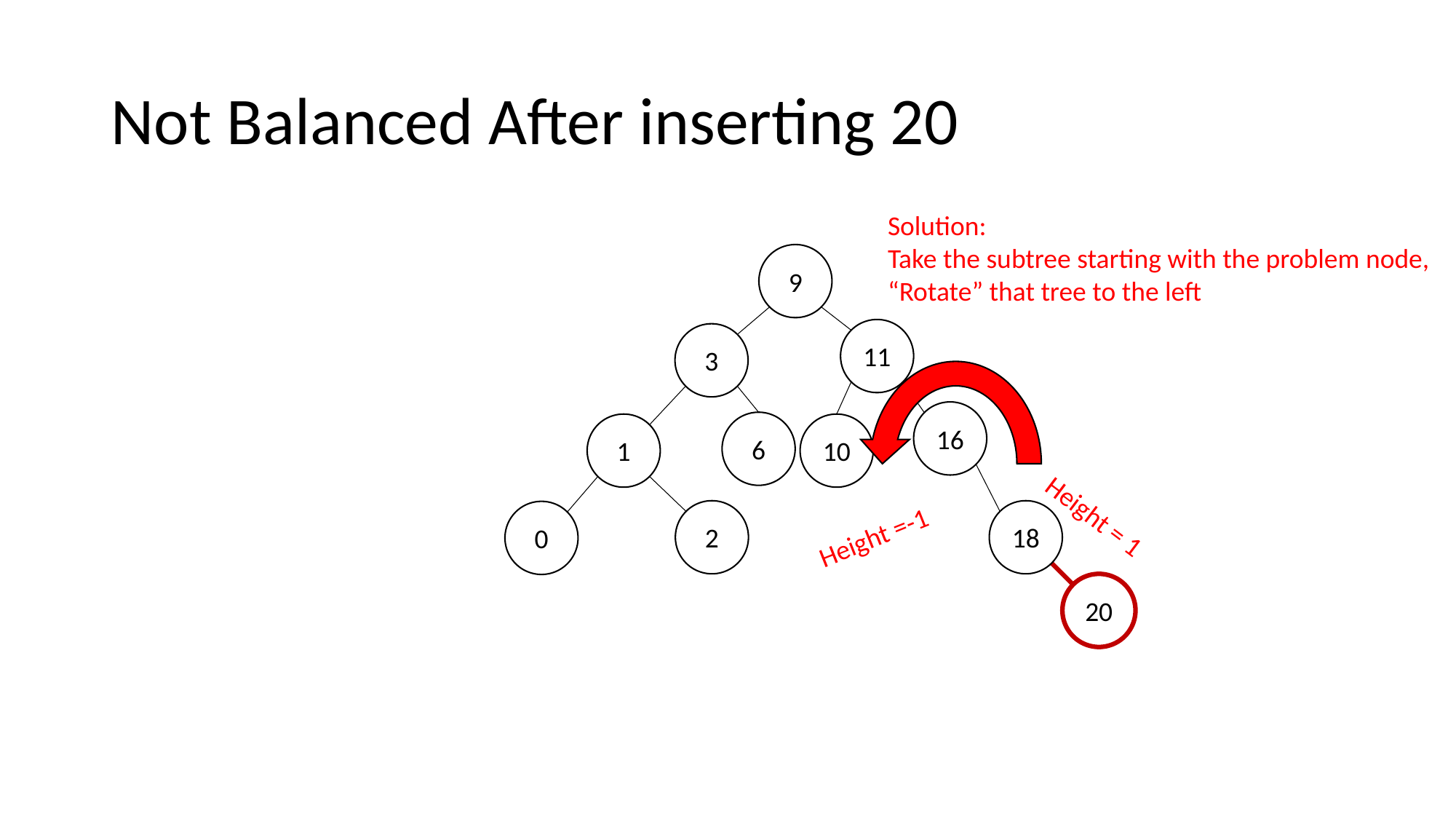

# Not Balanced After inserting 20
Solution:
Take the subtree starting with the problem node,
“Rotate” that tree to the left
9
11
3
16
1
0
6
2
18
10
Height = 1
Height =-1
20